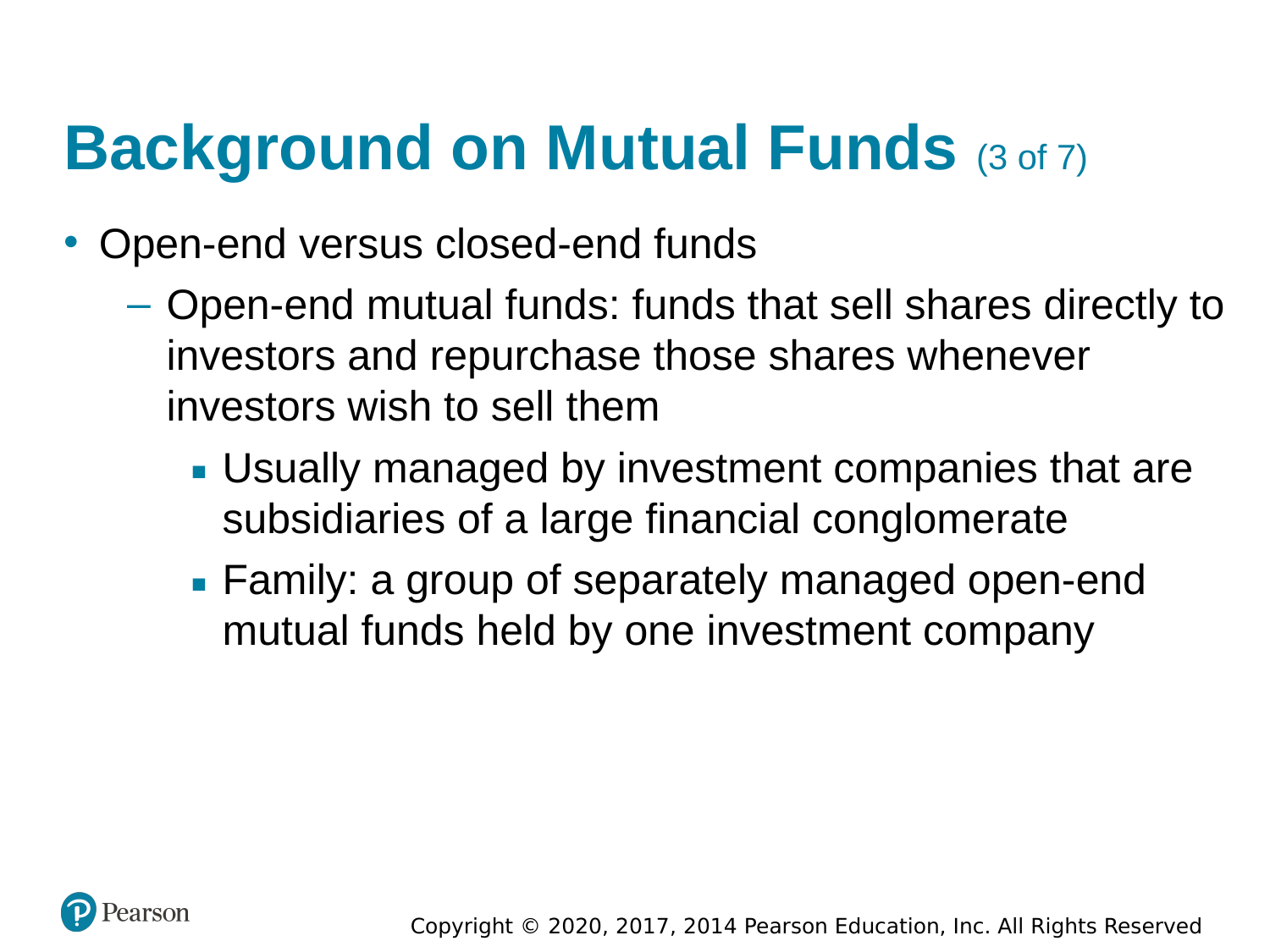

# Background on Mutual Funds (3 of 7)
Open-end versus closed-end funds
Open-end mutual funds: funds that sell shares directly to investors and repurchase those shares whenever investors wish to sell them
Usually managed by investment companies that are subsidiaries of a large financial conglomerate
Family: a group of separately managed open-end mutual funds held by one investment company